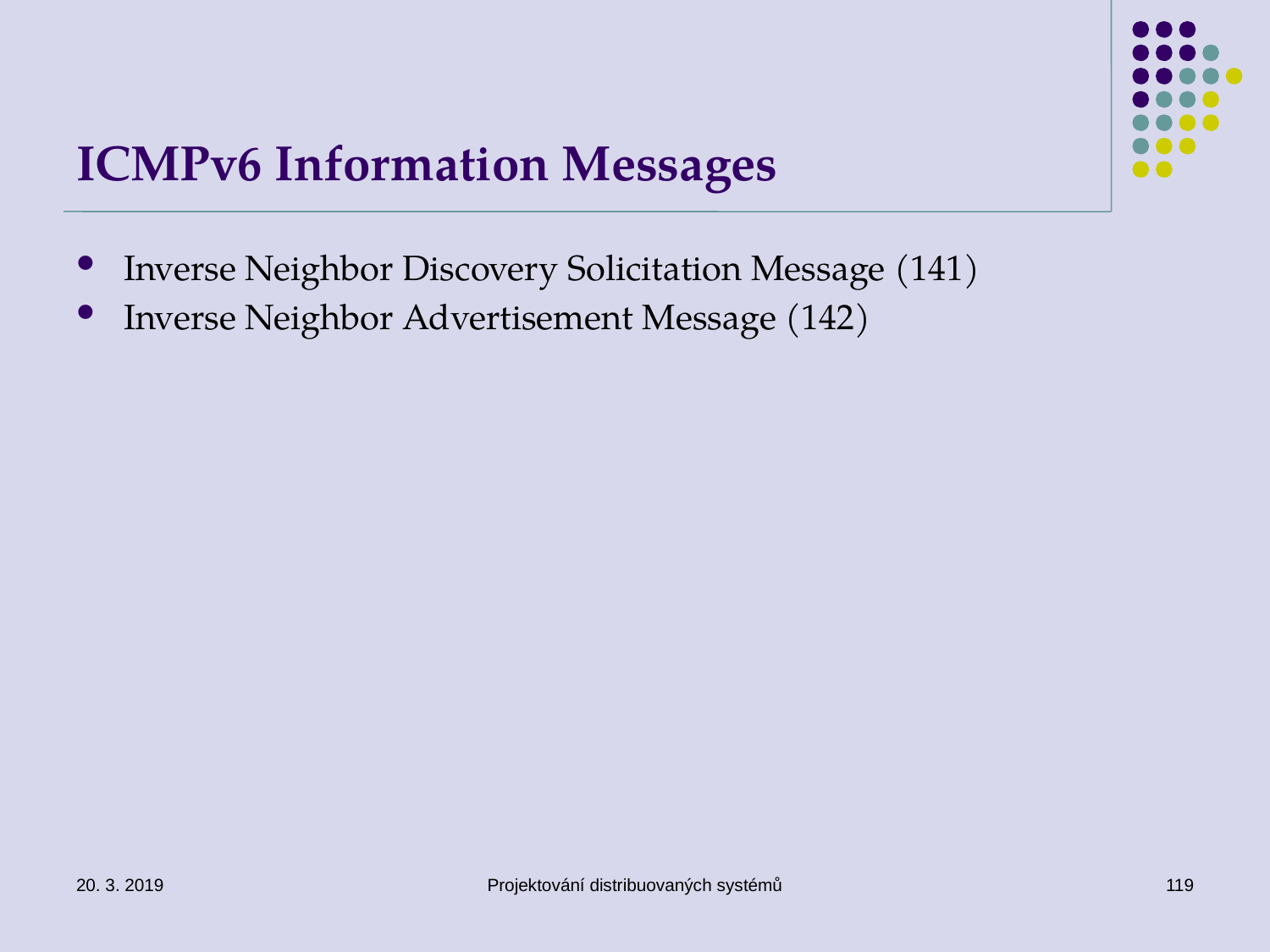

# ICMPv6 Information Messages
Inverse Neighbor Discovery Solicitation Message (141)
Inverse Neighbor Advertisement Message (142)

20. 3. 2019
Projektování distribuovaných systémů
119